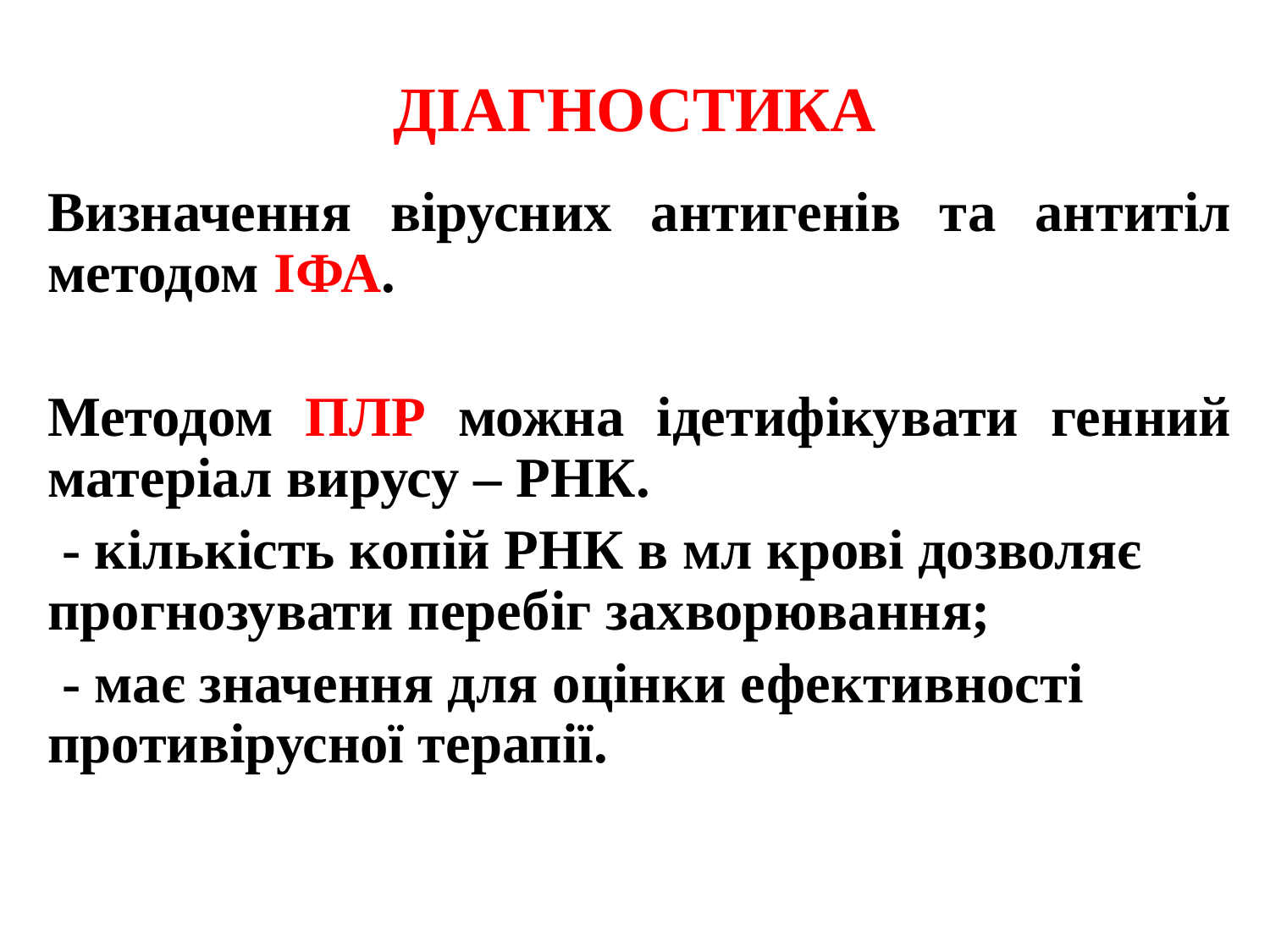

# ДІАГНОСТИКА
Визначення вірусних антигенів та антитіл методом ІФА.

Методом ПЛР можна ідетифікувати генний матеріал вирусу – РНК.
 - кількість копій РНК в мл крові дозволяє прогнозувати перебіг захворювання;
 - має значення для оцінки ефективності противірусної терапії.